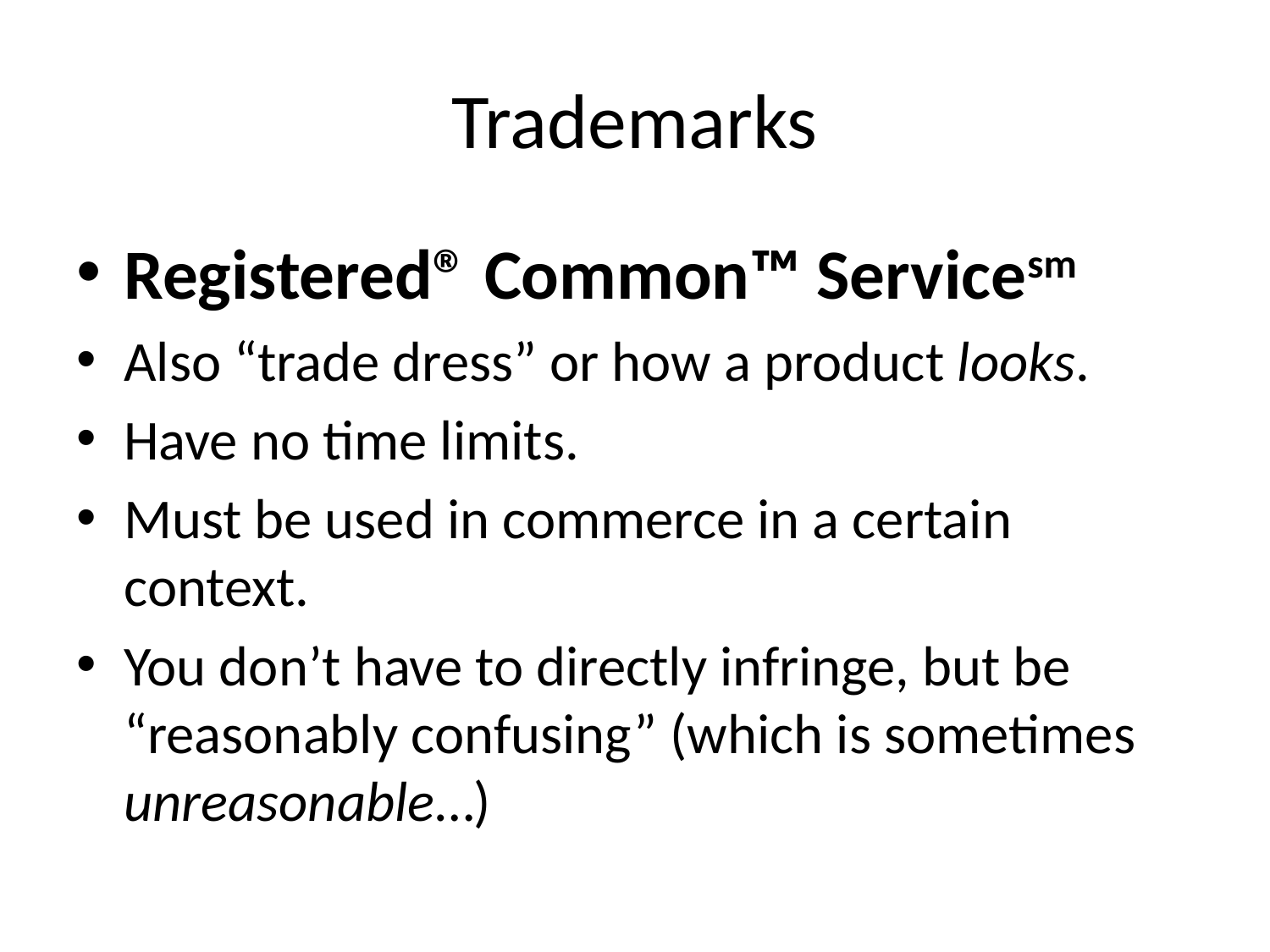

# Trademarks
Registered® Common™ Servicesm
Also “trade dress” or how a product looks.
Have no time limits.
Must be used in commerce in a certain context.
You don’t have to directly infringe, but be “reasonably confusing” (which is sometimes unreasonable…)